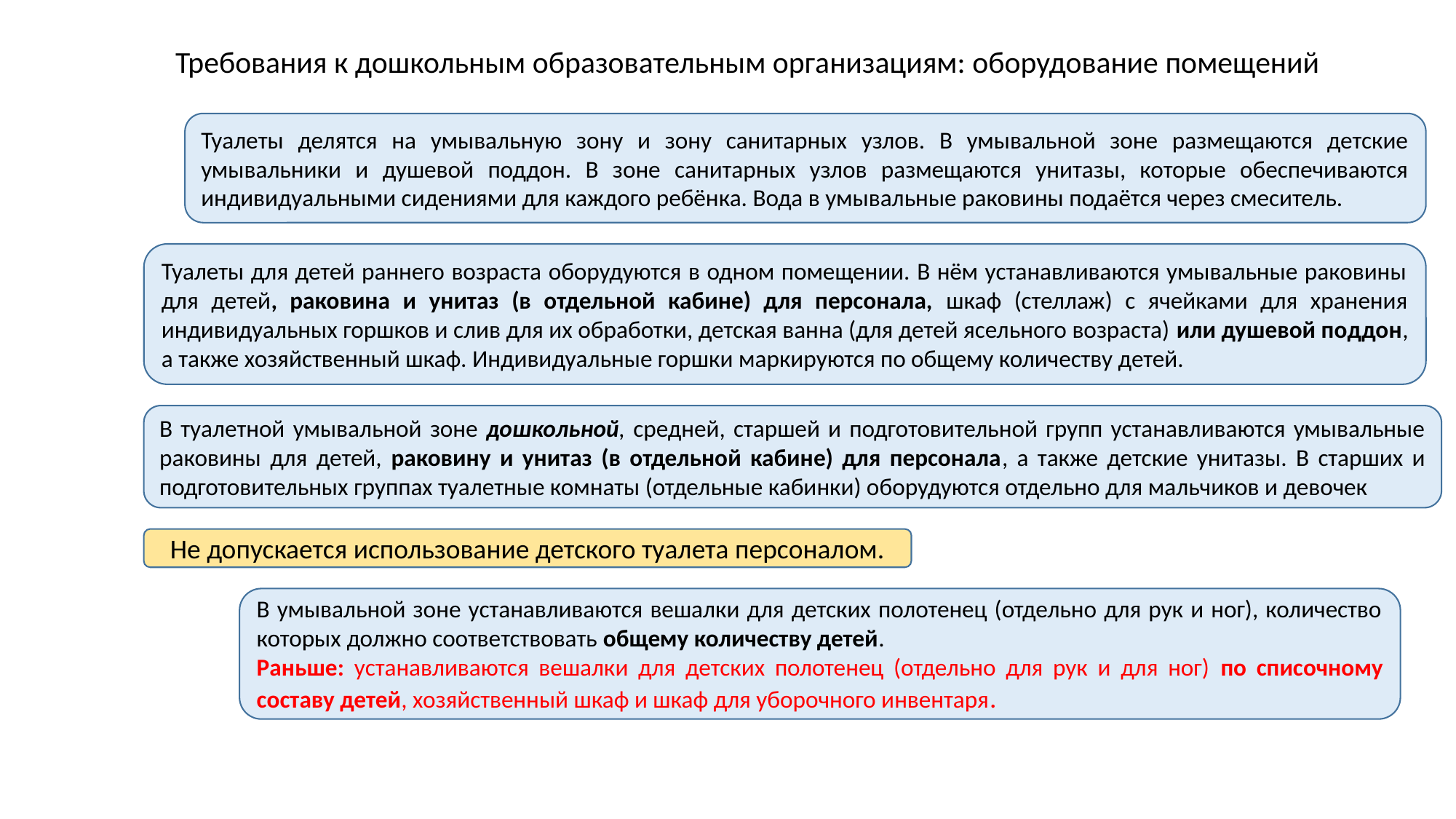

# Требования к дошкольным образовательным организациям: оборудование помещений
Туалеты делятся на умывальную зону и зону санитарных узлов. В умывальной зоне размещаются детские умывальники и душевой поддон. В зоне санитарных узлов размещаются унитазы, которые обеспечиваются индивидуальными сидениями для каждого ребёнка. Вода в умывальные раковины подаётся через смеситель.
Туалеты для детей раннего возраста оборудуются в одном помещении. В нём устанавливаются умывальные раковины для детей, раковина и унитаз (в отдельной кабине) для персонала, шкаф (стеллаж) с ячейками для хранения индивидуальных горшков и слив для их обработки, детская ванна (для детей ясельного возраста) или душевой поддон, а также хозяйственный шкаф. Индивидуальные горшки маркируются по общему количеству детей.
В туалетной умывальной зоне дошкольной, средней, старшей и подготовительной групп устанавливаются умывальные раковины для детей, раковину и унитаз (в отдельной кабине) для персонала, а также детские унитазы. В старших и подготовительных группах туалетные комнаты (отдельные кабинки) оборудуются отдельно для мальчиков и девочек
Не допускается использование детского туалета персоналом.
В умывальной зоне устанавливаются вешалки для детских полотенец (отдельно для рук и ног), количество которых должно соответствовать общему количеству детей.
Раньше: устанавливаются вешалки для детских полотенец (отдельно для рук и для ног) по списочному составу детей, хозяйственный шкаф и шкаф для уборочного инвентаря.